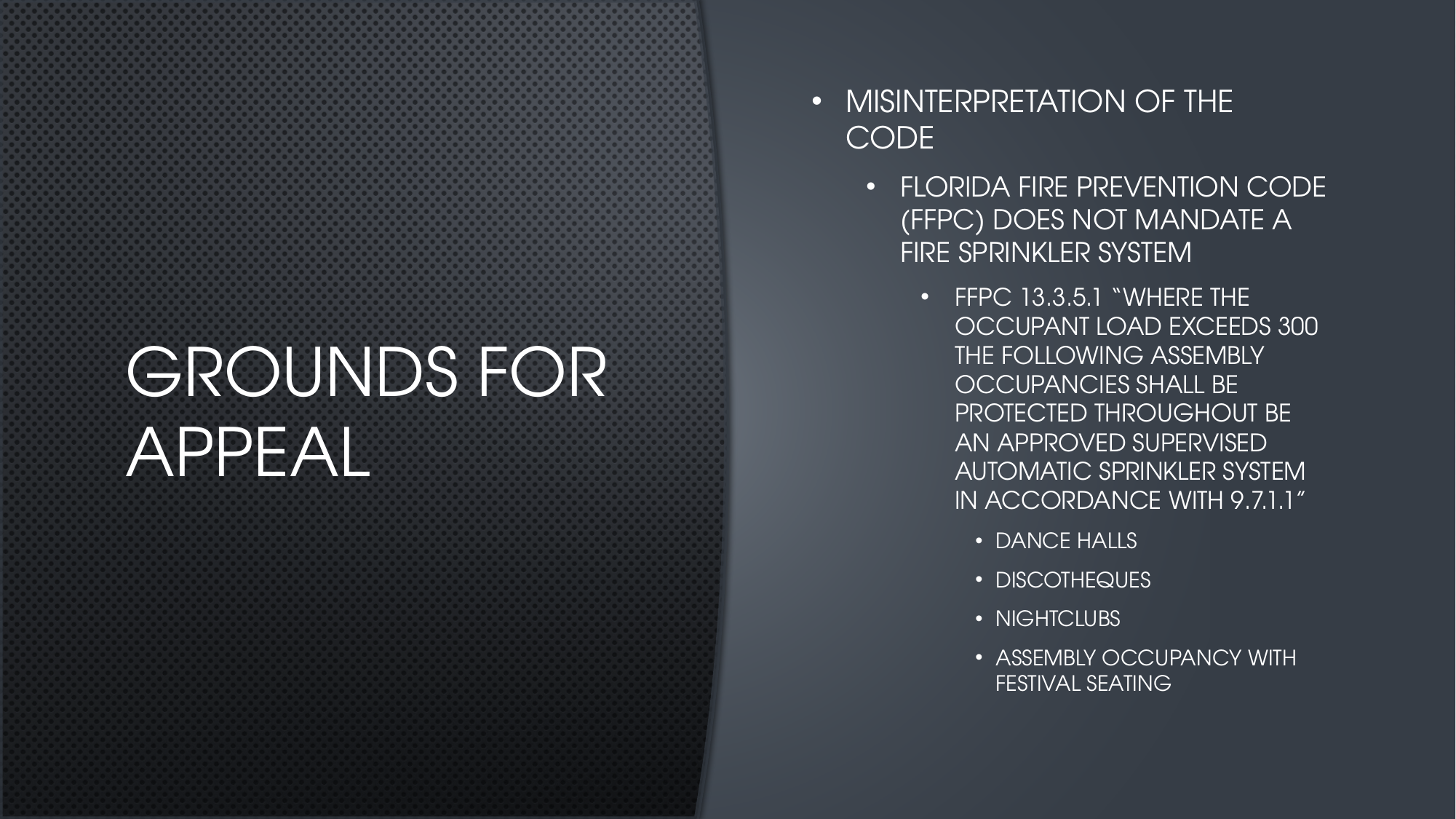

# Grounds for appeal
Misinterpretation of the code
Florida fire prevention code (FFPC) does not mandate a fire sprinkler system
FFPC 13.3.5.1 “Where the occupant load exceeds 300 the following assembly occupancies shall be protected throughout be an approved supervised automatic sprinkler system in accordance with 9.7.1.1”
Dance halls
Discotheques
Nightclubs
Assembly occupancy with festival seating